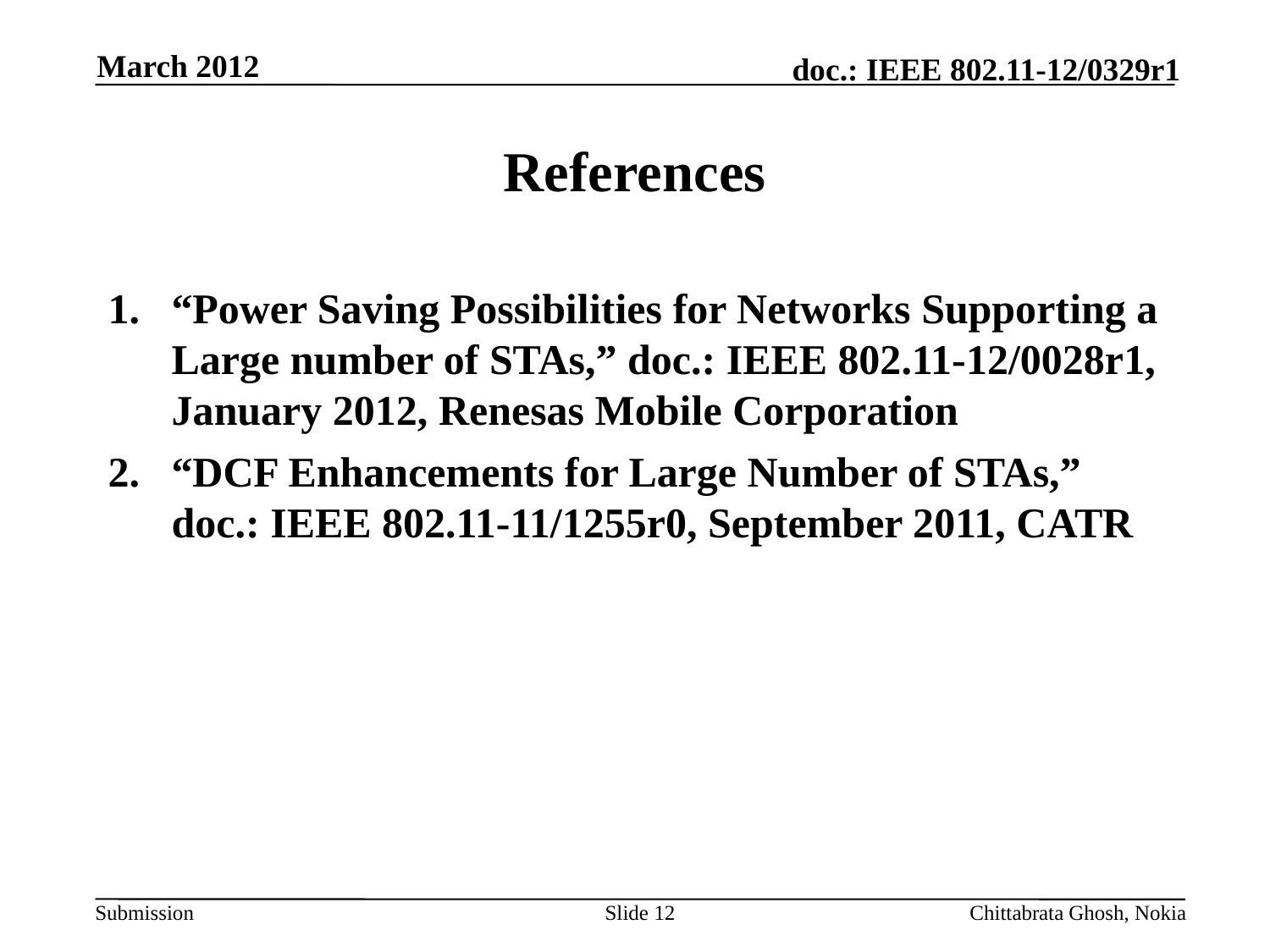

March 2012
# References
“Power Saving Possibilities for Networks Supporting a Large number of STAs,” doc.: IEEE 802.11-12/0028r1, January 2012, Renesas Mobile Corporation
“DCF Enhancements for Large Number of STAs,” doc.: IEEE 802.11-11/1255r0, September 2011, CATR
Slide 12
Chittabrata Ghosh, Nokia